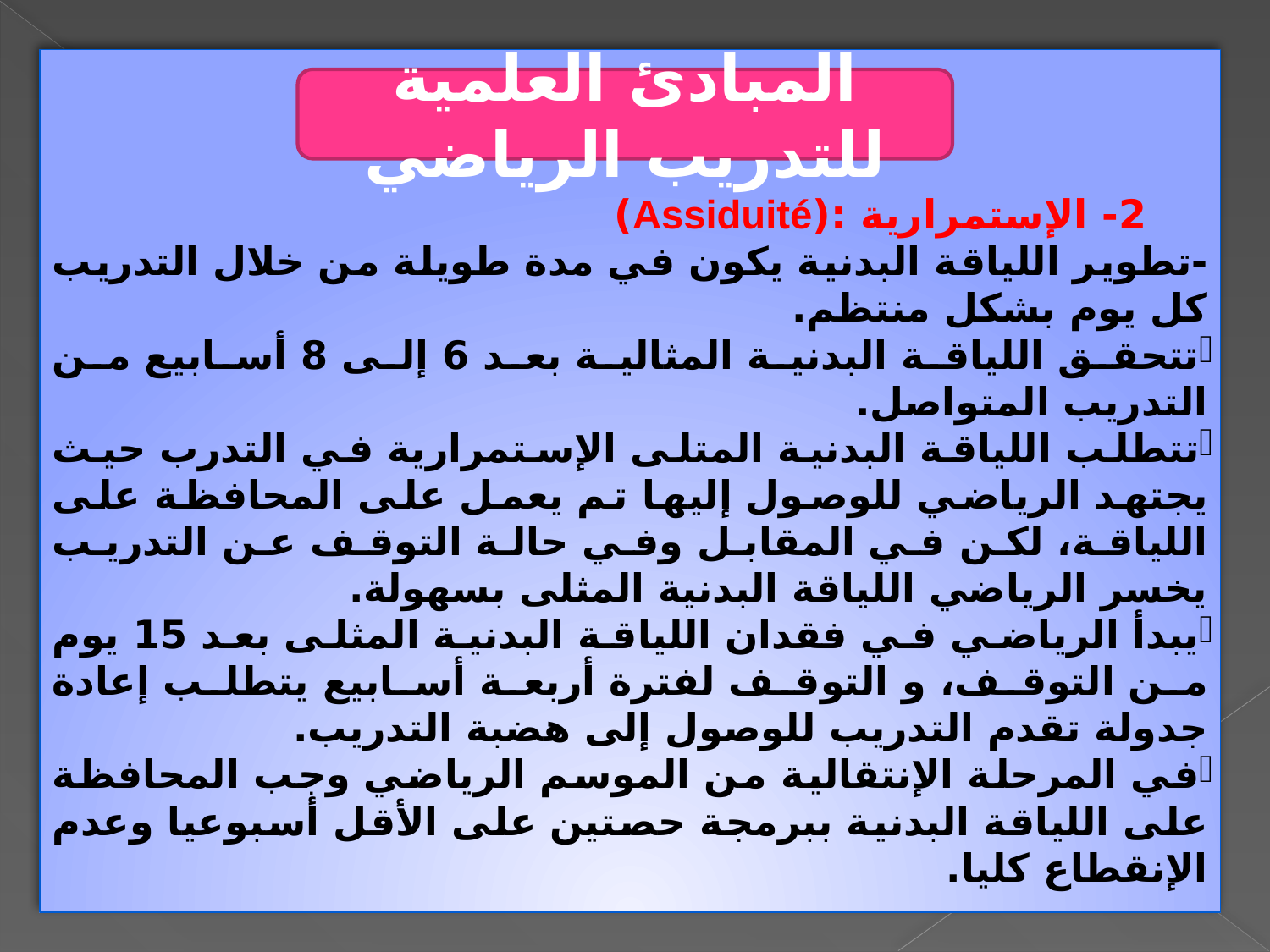

2- الإستمرارية :(Assiduité)
-تطوير اللياقة البدنية يكون في مدة طويلة من خلال التدريب كل يوم بشكل منتظم.
تتحقق اللياقة البدنية المثالية بعد 6 إلى 8 أسابيع من التدريب المتواصل.
تتطلب اللياقة البدنية المتلى الإستمرارية في التدرب حيث يجتهد الرياضي للوصول إليها تم يعمل على المحافظة على اللياقة، لكن في المقابل وفي حالة التوقف عن التدريب يخسر الرياضي اللياقة البدنية المثلى بسهولة.
يبدأ الرياضي في فقدان اللياقة البدنية المثلى بعد 15 يوم من التوقف، و التوقف لفترة أربعة أسابيع يتطلب إعادة جدولة تقدم التدريب للوصول إلى هضبة التدريب.
في المرحلة الإنتقالية من الموسم الرياضي وجب المحافظة على اللياقة البدنية ببرمجة حصتين على الأقل أسبوعيا وعدم الإنقطاع كليا.
المبادئ العلمية للتدريب الرياضي